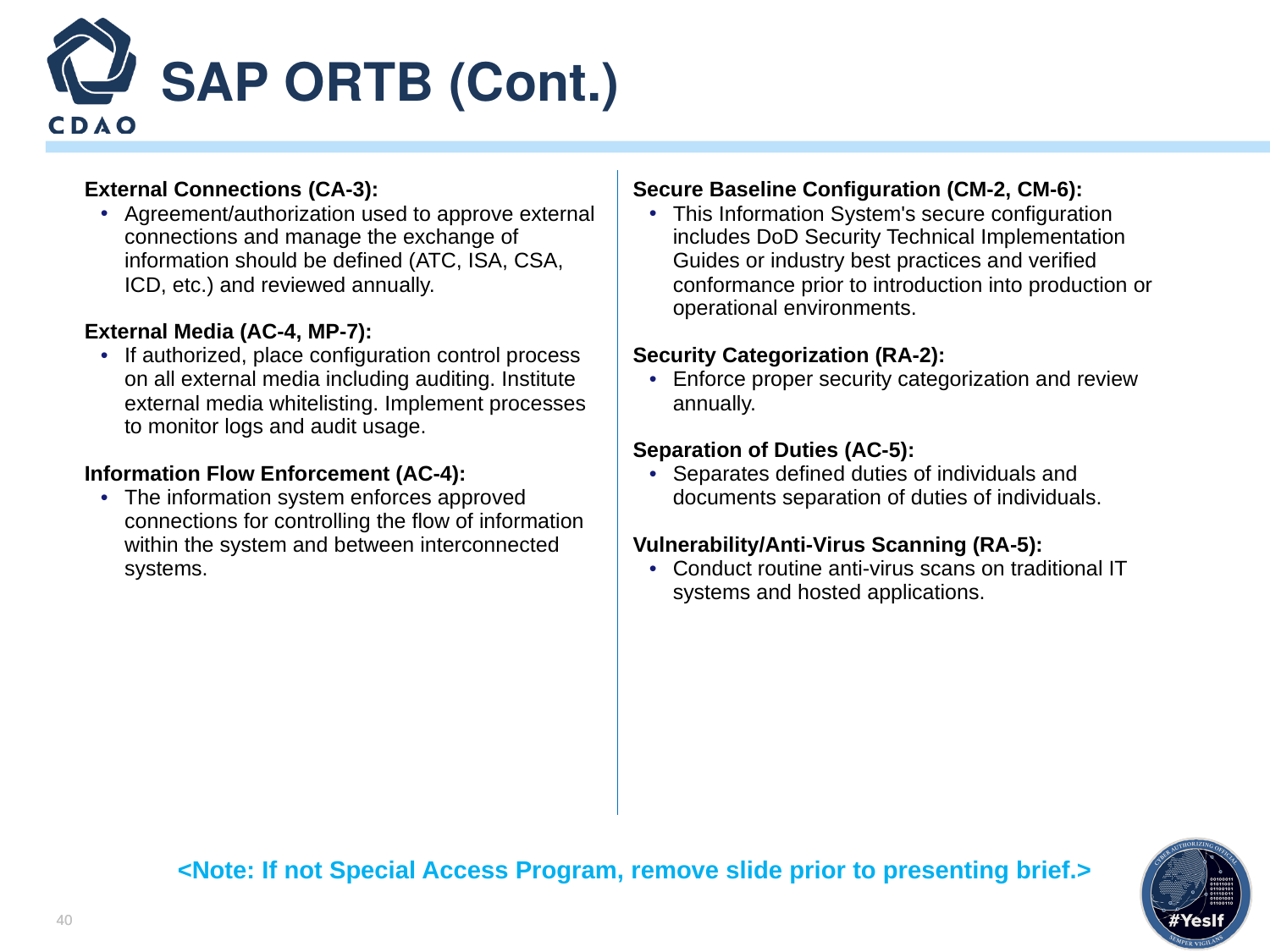

# SAP ORTB (Cont.)
| External Connections (CA-3): Agreement/authorization used to approve external connections and manage the exchange of information should be defined (ATC, ISA, CSA, ICD, etc.) and reviewed annually. External Media (AC-4, MP-7): If authorized, place configuration control process on all external media including auditing. Institute external media whitelisting. Implement processes to monitor logs and audit usage. Information Flow Enforcement (AC-4): The information system enforces approved connections for controlling the flow of information within the system and between interconnected systems. | Secure Baseline Configuration (CM-2, CM-6): This Information System's secure configuration includes DoD Security Technical Implementation Guides or industry best practices and verified conformance prior to introduction into production or operational environments. Security Categorization (RA-2): Enforce proper security categorization and review annually. Separation of Duties (AC-5): Separates defined duties of individuals and documents separation of duties of individuals. Vulnerability/Anti-Virus Scanning (RA-5): Conduct routine anti-virus scans on traditional IT systems and hosted applications. |
| --- | --- |
<Note: If not Special Access Program, remove slide prior to presenting brief.>